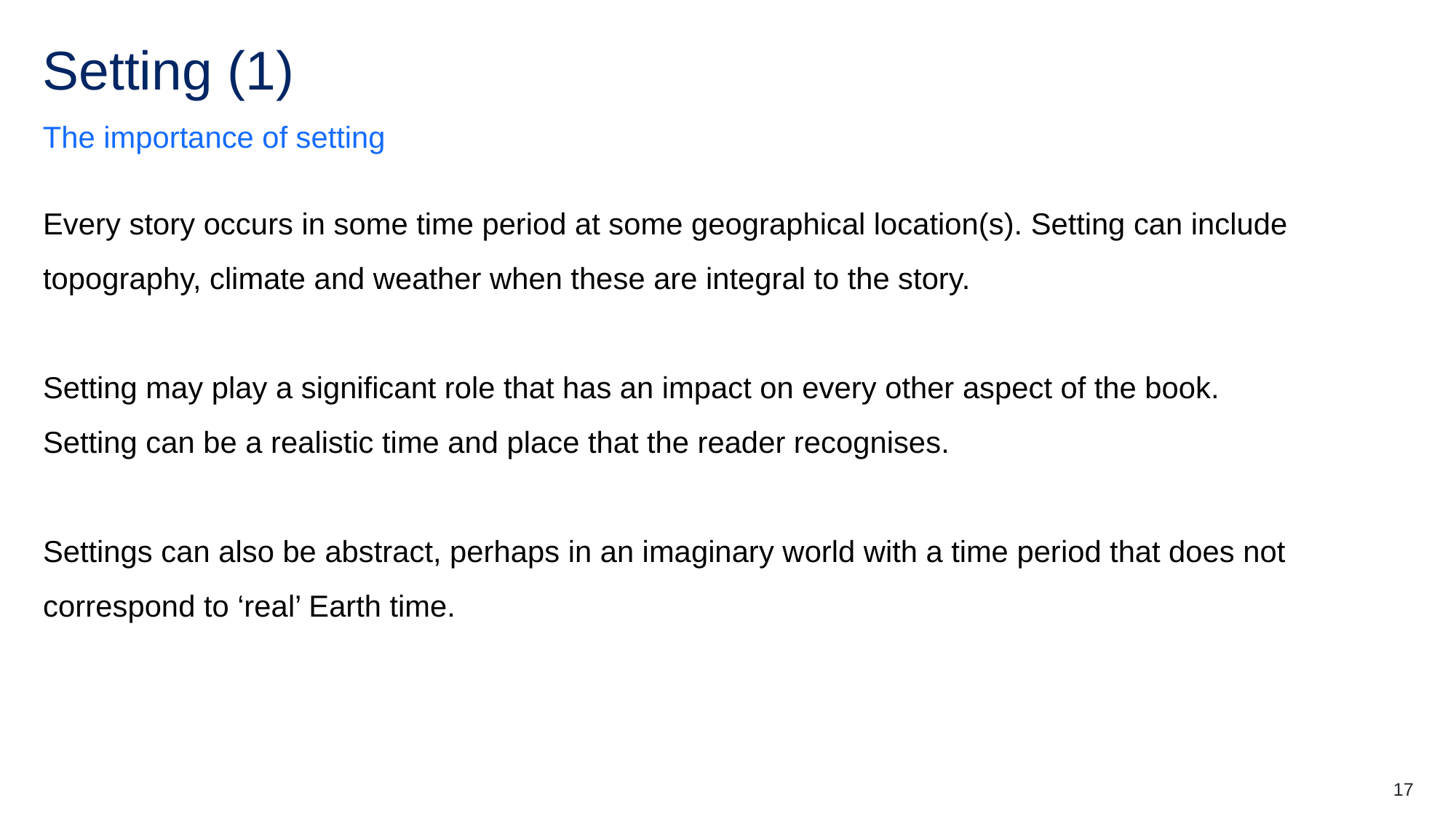

# Setting (1)
The importance of setting
Every story occurs in some time period at some geographical location(s). Setting can include topography, climate and weather when these are integral to the story.

Setting may play a significant role that has an impact on every other aspect of the book.
Setting can be a realistic time and place that the reader recognises.

Settings can also be abstract, perhaps in an imaginary world with a time period that does not correspond to ‘real’ Earth time.
17